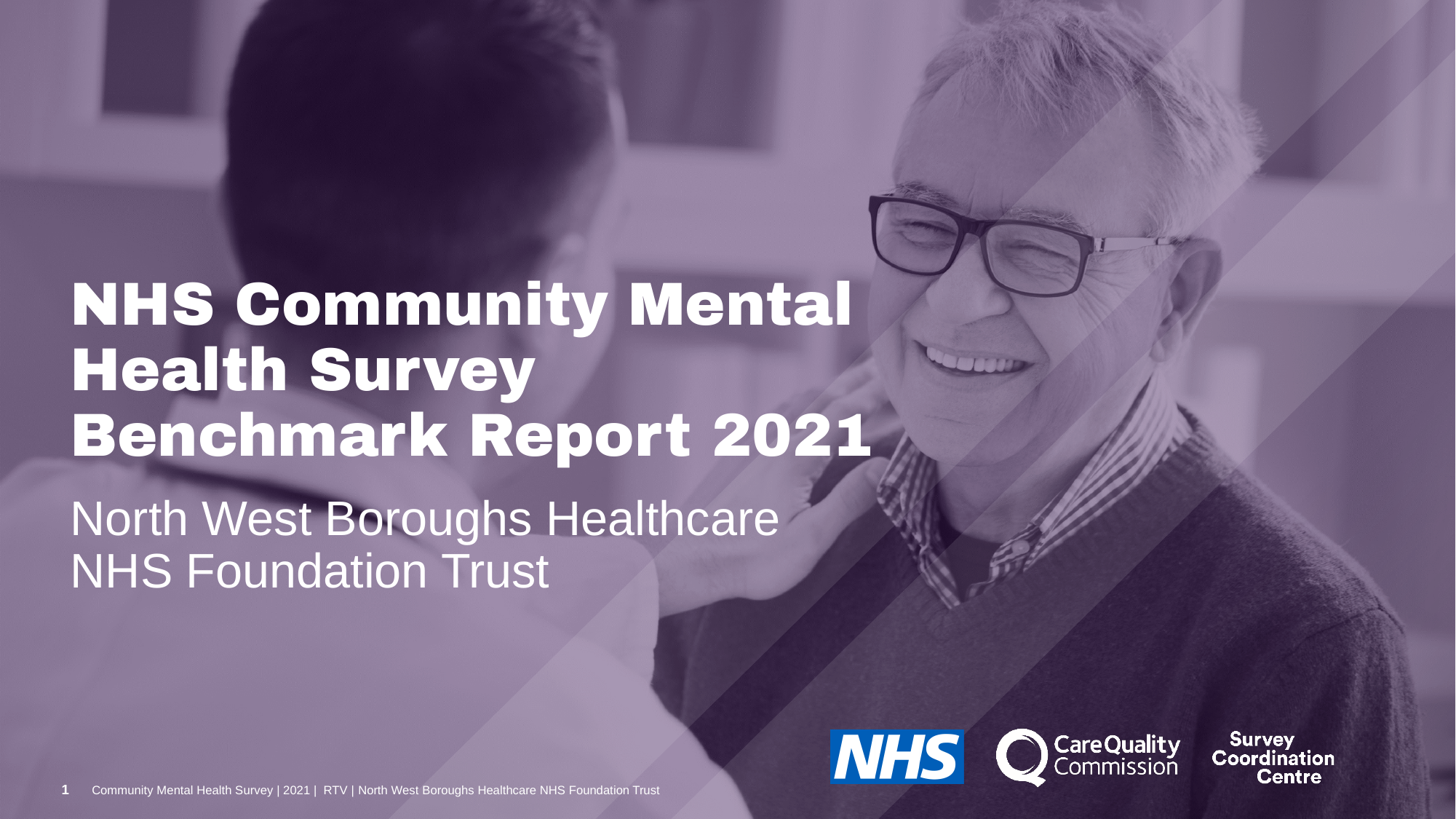

NHS Community Mental Health Survey
Benchmark Report 2021
# North West Boroughs Healthcare NHS Foundation Trust
1